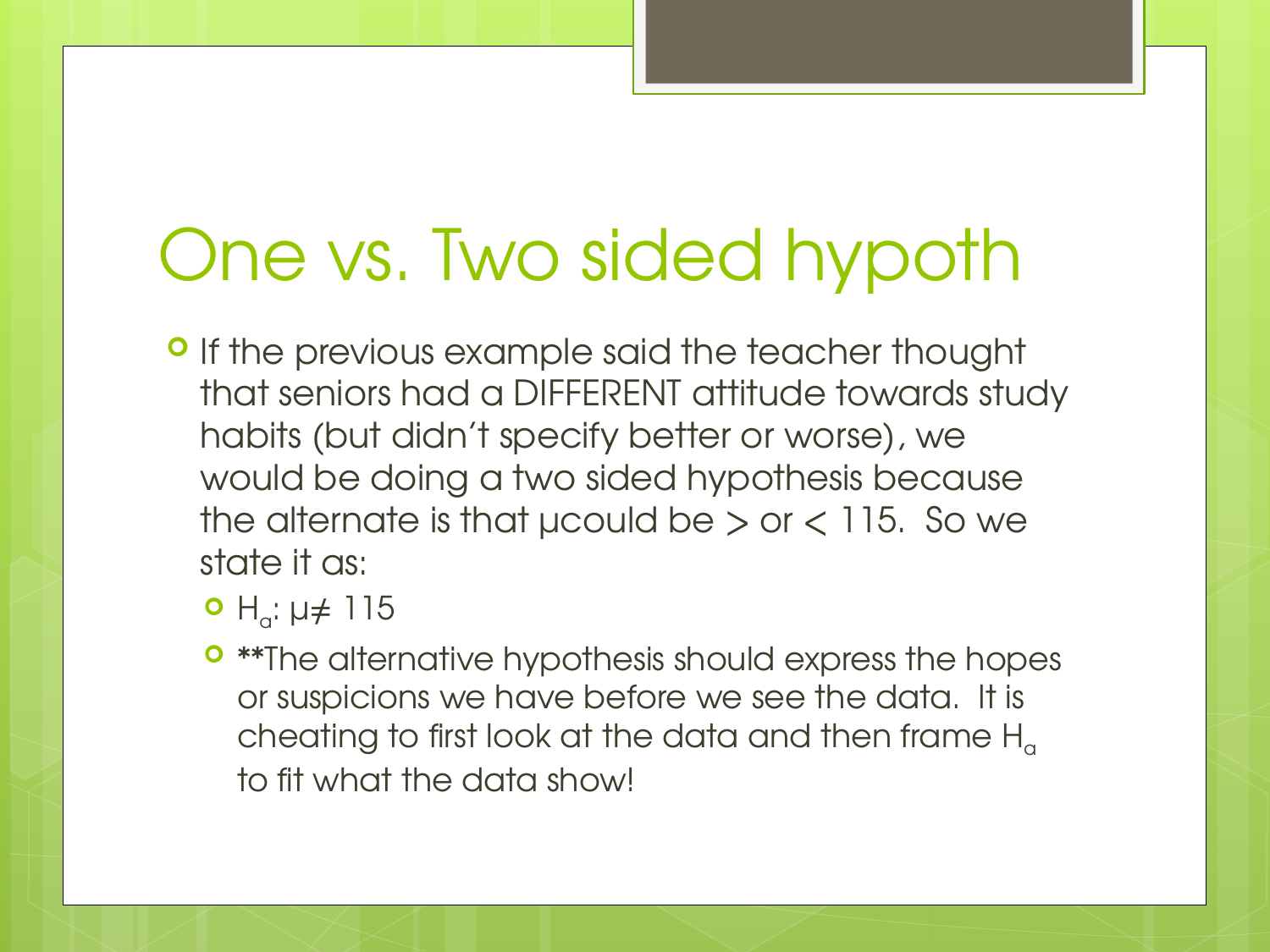

# One vs. Two sided hypoth
If the previous example said the teacher thought that seniors had a DIFFERENT attitude towards study habits (but didn’t specify better or worse), we would be doing a two sided hypothesis because the alternate is that μcould be > or < 115.  So we state it as:
Ha: μ≠ 115
**The alternative hypothesis should express the hopes or suspicions we have before we see the data.  It is cheating to first look at the data and then frame Ha to fit what the data show!